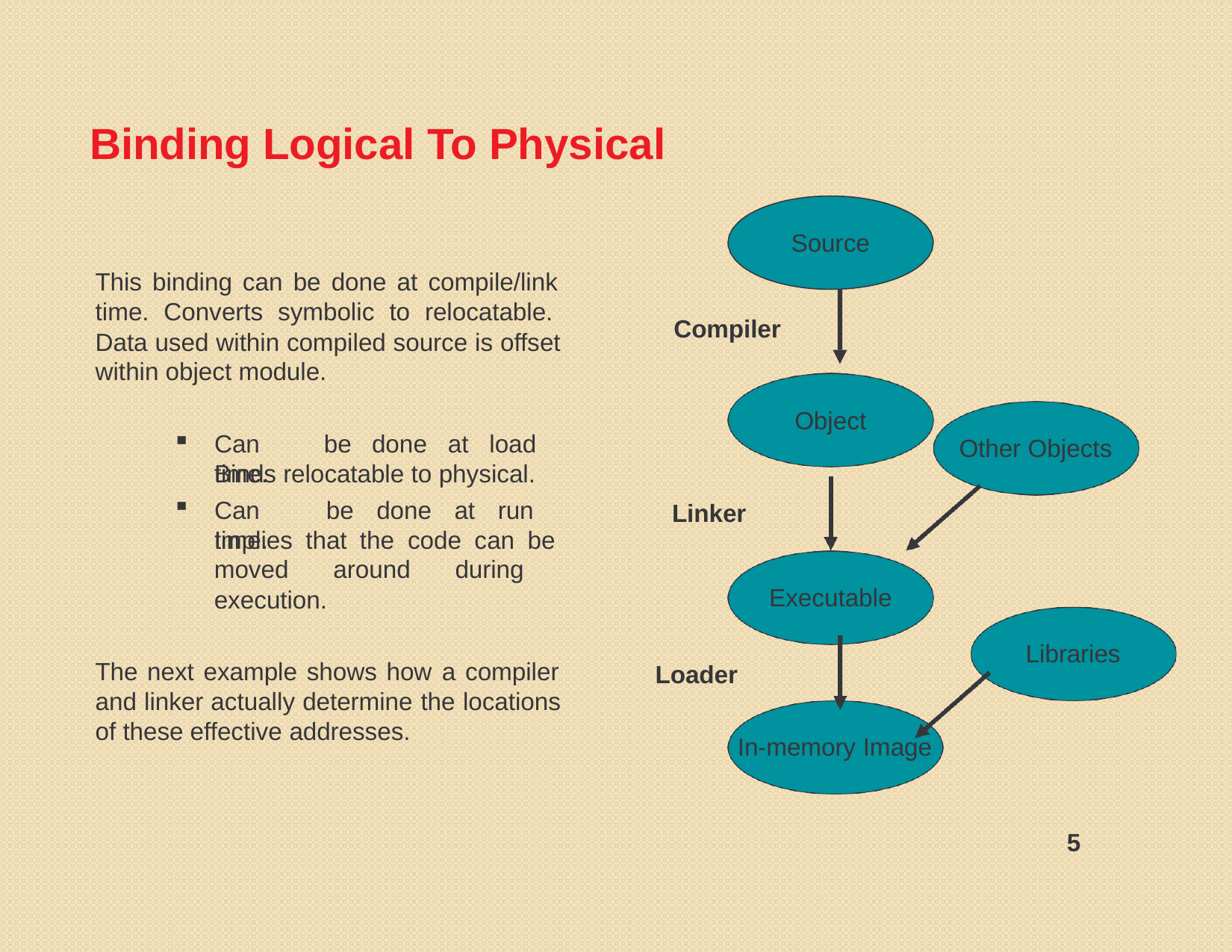

Binding Logical To Physical

Source
This binding can be done at compile/link  time. Converts symbolic to relocatable.  Data used within compiled source is offset  within object module.

Compiler

Object
Can	be	done	at	load	time.
Other Objects
Binds relocatable to physical.
Can	be	done	at	run	time.
Linker
Implies that the code can be  moved around during  execution.
Executable
Libraries
The next example shows how a compiler  and linker actually determine the locations  of these effective addresses.
Loader
In-memory Image
5